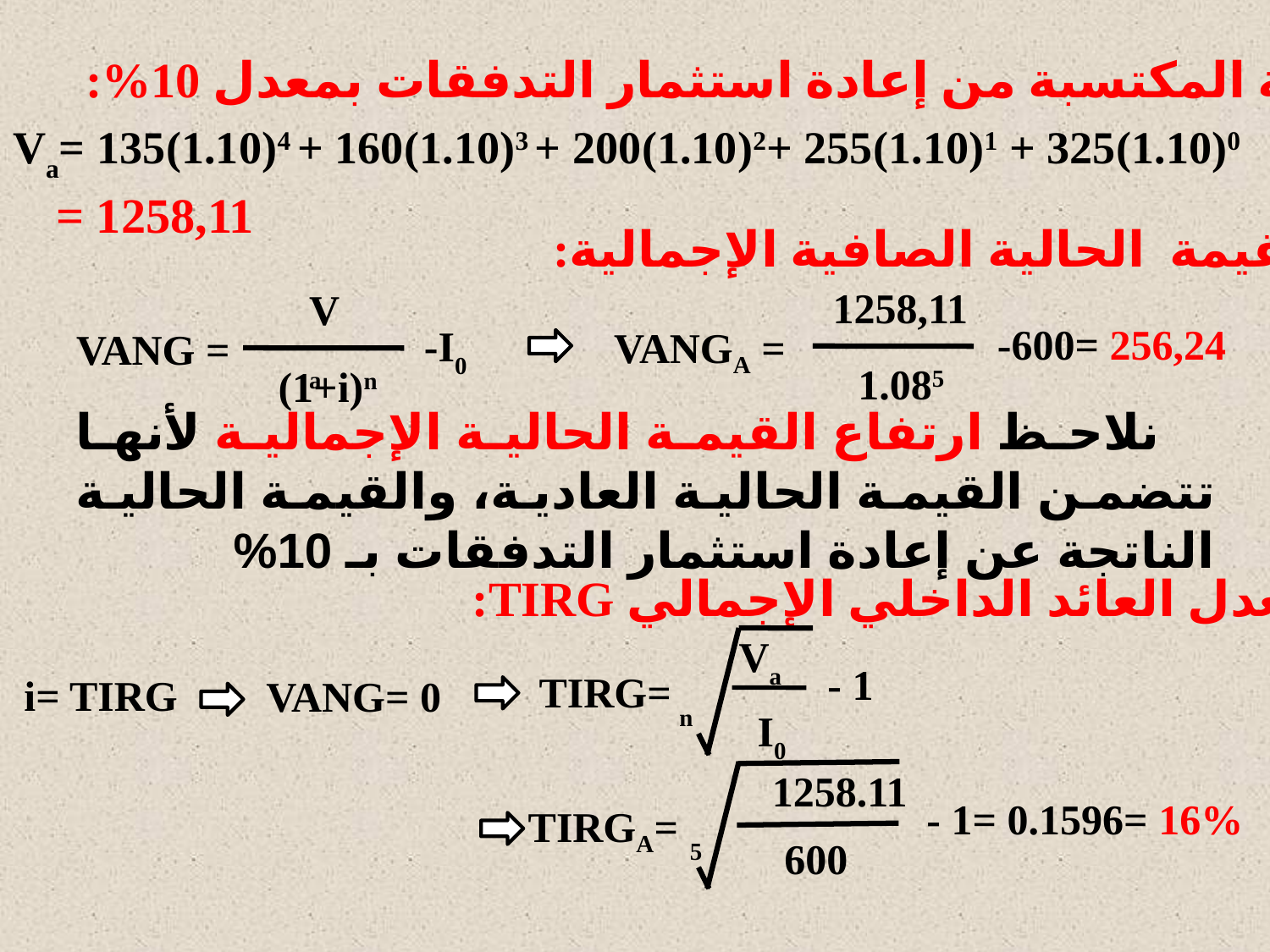

القيمة المكتسبة من إعادة استثمار التدفقات بمعدل 10%:
Va= 135(1.10)4 + 160(1.10)3 + 200(1.10)2+ 255(1.10)1 + 325(1.10)0
      = 1258,11
القيمة  الحالية الصافية الإجمالية:
1258,11
-600= 256,24
VANGA =

1.085
Va
-I0
VANG =

(1+i)n

    نلاحظ ارتفاع القيمة الحالية الإجمالية لأنها تتضمن القيمة الحالية العادية، والقيمة الحالية الناتجة عن إعادة استثمار التدفقات بـ 10%
معدل العائد الداخلي الإجمالي TIRG:
Va
- 1
TIRG=
n
I0
i= TIRG
VANG= 0

1258.11
- 1= 0.1596= 16%
TIRGA=
5
600